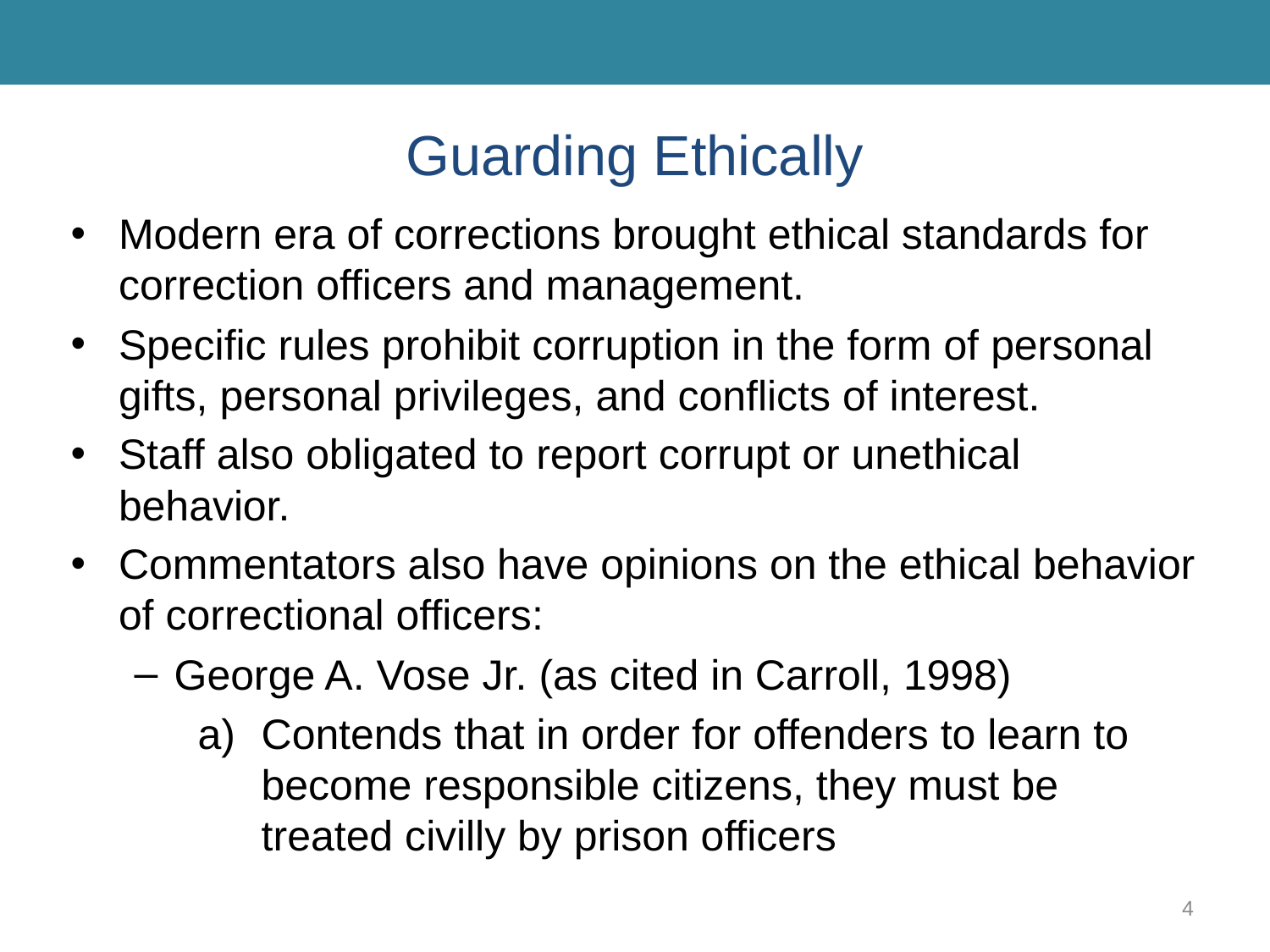

# Guarding Ethically
Modern era of corrections brought ethical standards for correction officers and management.
Specific rules prohibit corruption in the form of personal gifts, personal privileges, and conflicts of interest.
Staff also obligated to report corrupt or unethical behavior.
Commentators also have opinions on the ethical behavior of correctional officers:
George A. Vose Jr. (as cited in Carroll, 1998)
Contends that in order for offenders to learn to become responsible citizens, they must be treated civilly by prison officers

4